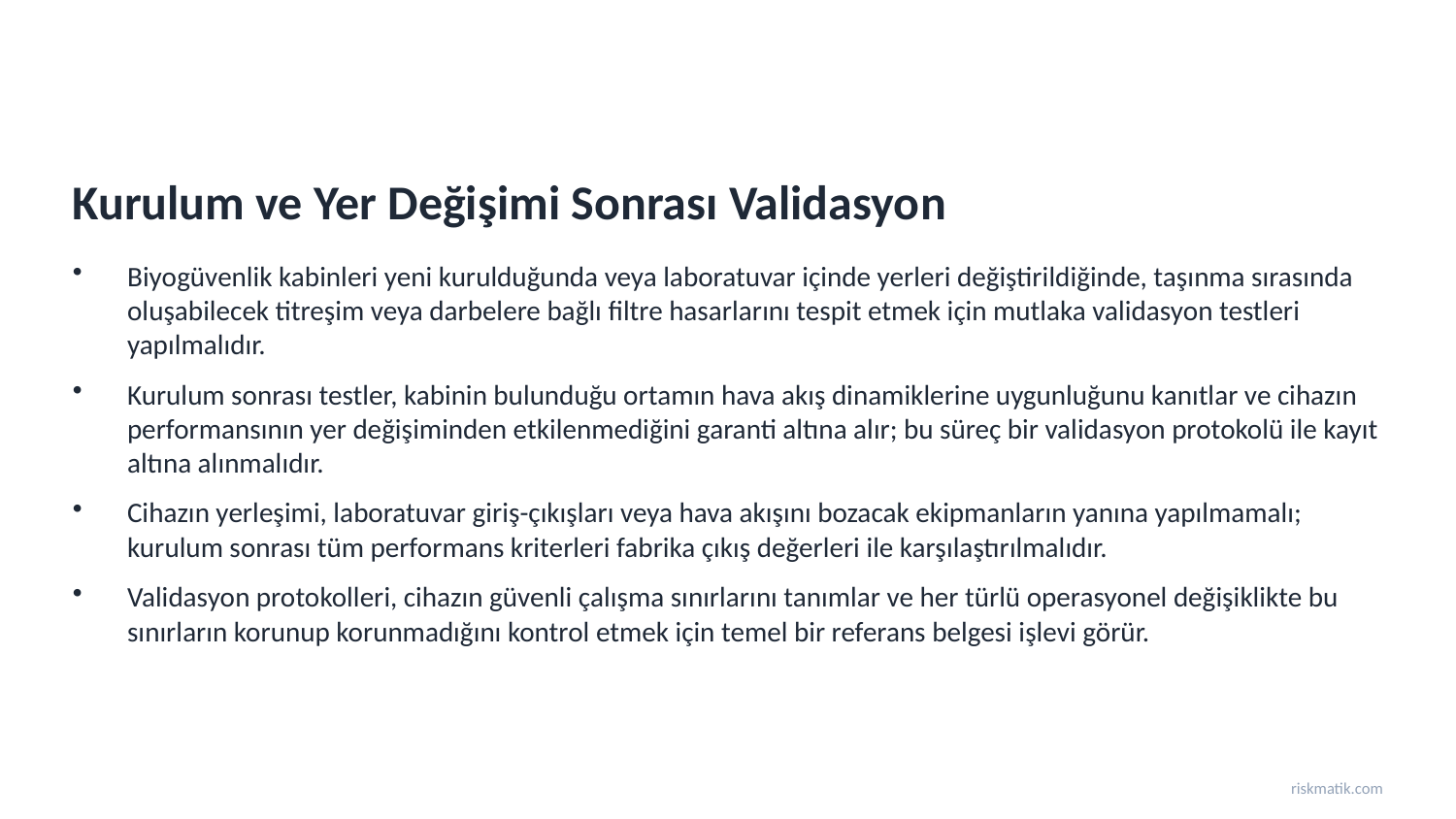

Kurulum ve Yer Değişimi Sonrası Validasyon
Biyogüvenlik kabinleri yeni kurulduğunda veya laboratuvar içinde yerleri değiştirildiğinde, taşınma sırasında oluşabilecek titreşim veya darbelere bağlı filtre hasarlarını tespit etmek için mutlaka validasyon testleri yapılmalıdır.
Kurulum sonrası testler, kabinin bulunduğu ortamın hava akış dinamiklerine uygunluğunu kanıtlar ve cihazın performansının yer değişiminden etkilenmediğini garanti altına alır; bu süreç bir validasyon protokolü ile kayıt altına alınmalıdır.
Cihazın yerleşimi, laboratuvar giriş-çıkışları veya hava akışını bozacak ekipmanların yanına yapılmamalı; kurulum sonrası tüm performans kriterleri fabrika çıkış değerleri ile karşılaştırılmalıdır.
Validasyon protokolleri, cihazın güvenli çalışma sınırlarını tanımlar ve her türlü operasyonel değişiklikte bu sınırların korunup korunmadığını kontrol etmek için temel bir referans belgesi işlevi görür.
riskmatik.com